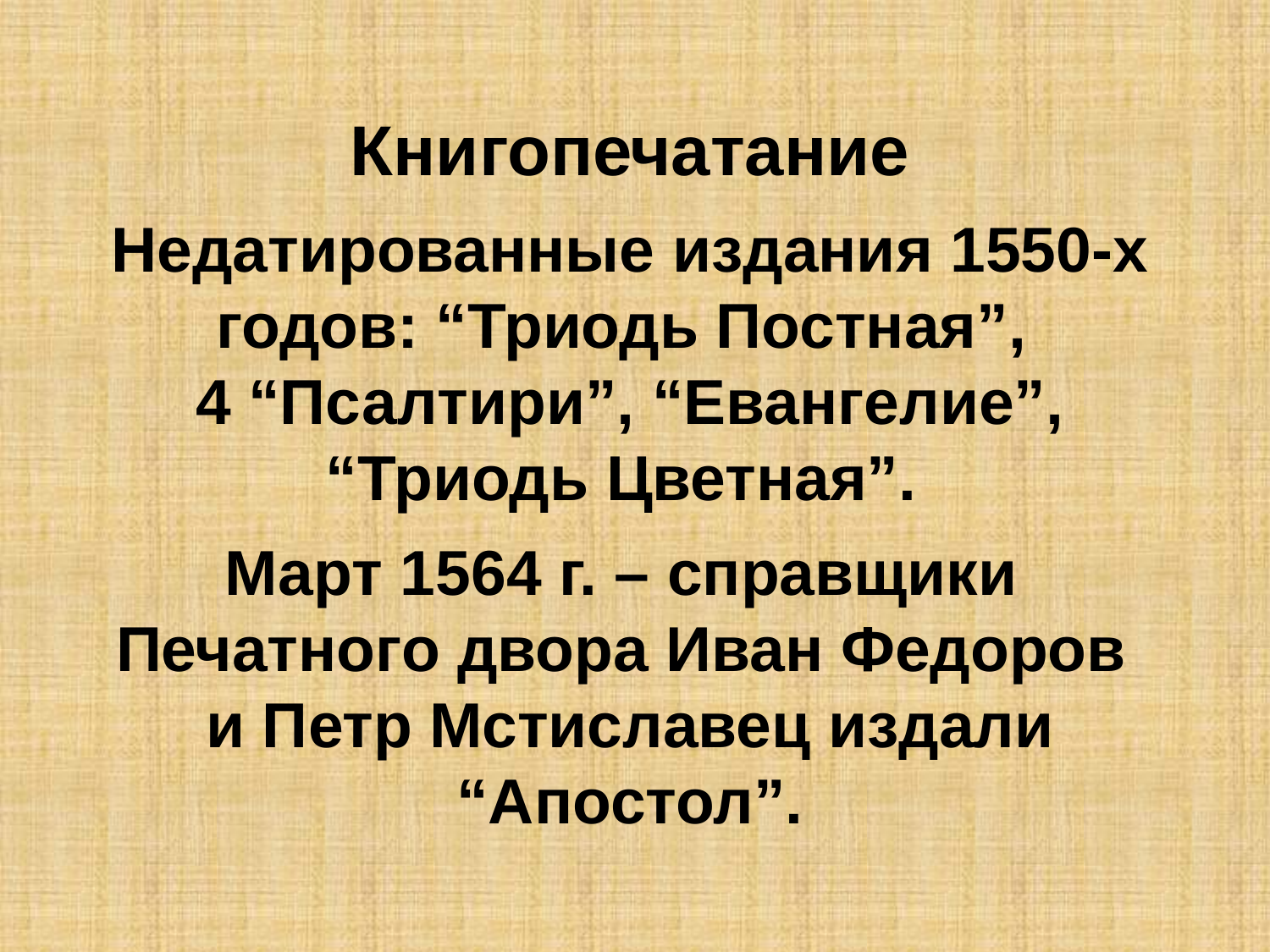

# Книгопечатание Недатированные издания 1550-х годов: “Триодь Постная”, 4 “Псалтири”, “Евангелие”, “Триодь Цветная”. Март 1564 г. – справщики Печатного двора Иван Федоров и Петр Мстиславец издали “Апостол”.